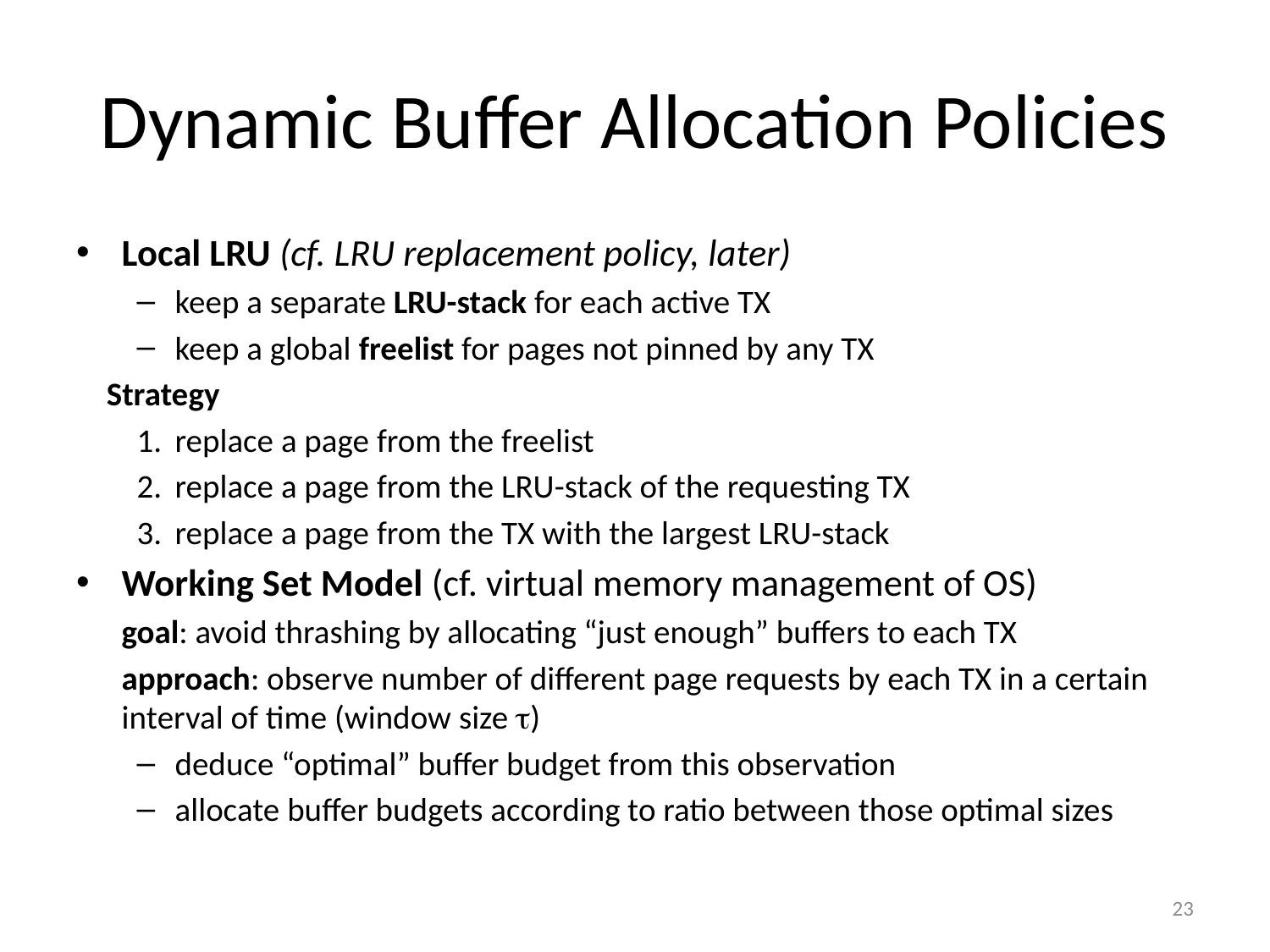

# Dynamic Buffer Allocation Policies
Local LRU (cf. LRU replacement policy, later)
keep a separate LRU-stack for each active TX
keep a global freelist for pages not pinned by any TX
Strategy
replace a page from the freelist
replace a page from the LRU-stack of the requesting TX
replace a page from the TX with the largest LRU-stack
Working Set Model (cf. virtual memory management of OS)
goal: avoid thrashing by allocating “just enough” buffers to each TX
approach: observe number of different page requests by each TX in a certain interval of time (window size τ)
deduce “optimal” buffer budget from this observation
allocate buffer budgets according to ratio between those optimal sizes
23